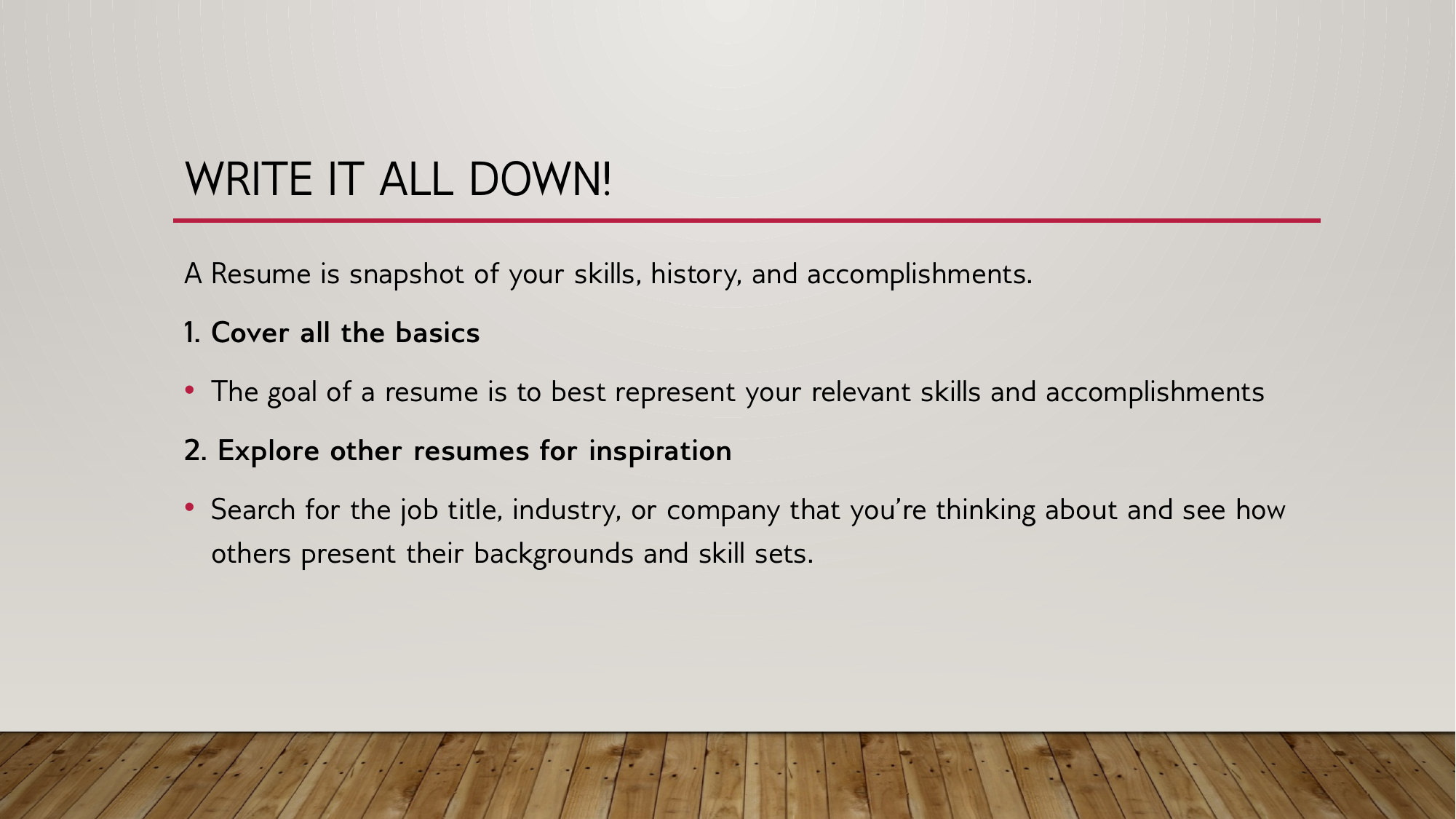

# Write it All Down!
A Resume is snapshot of your skills, history, and accomplishments.
1. Cover all the basics
The goal of a resume is to best represent your relevant skills and accomplishments
2. Explore other resumes for inspiration
Search for the job title, industry, or company that you’re thinking about and see how others present their backgrounds and skill sets.